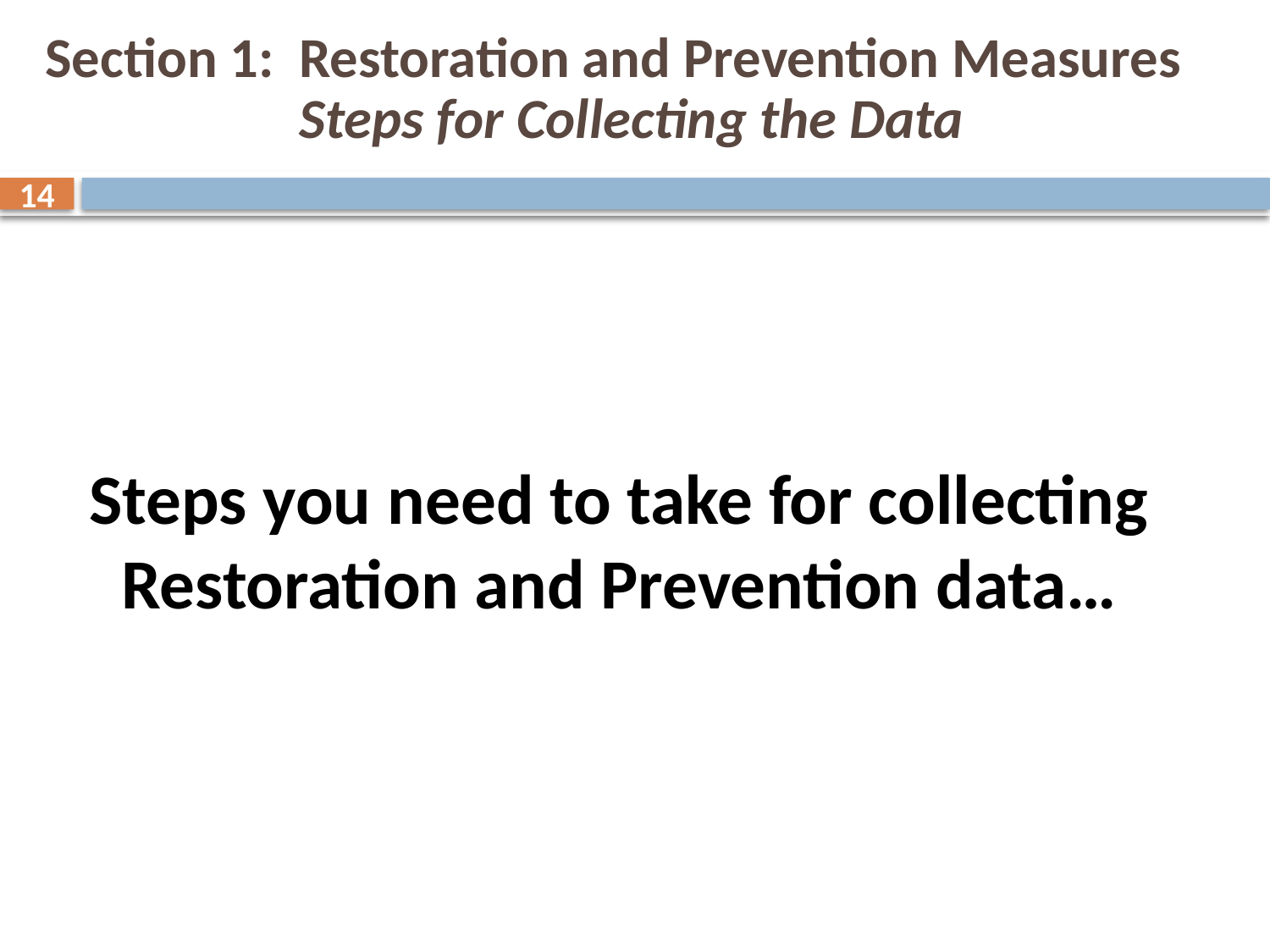

# Section 1:	Restoration and Prevention Measures Steps for Collecting the Data
14

Steps you need to take for collecting Restoration and Prevention data…